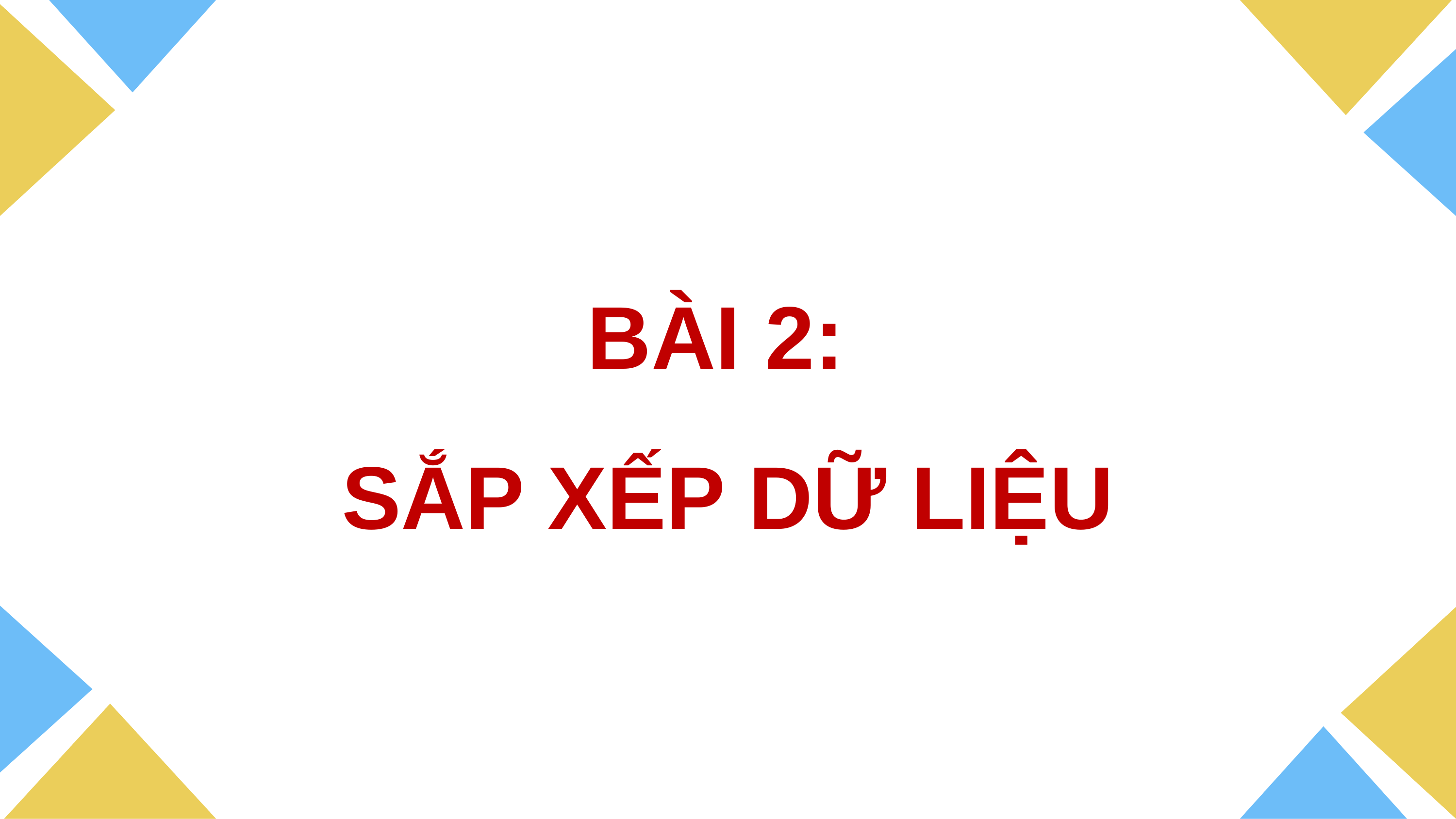

BÀI 2:
SẮP XẾP DỮ LIỆU
Job Position